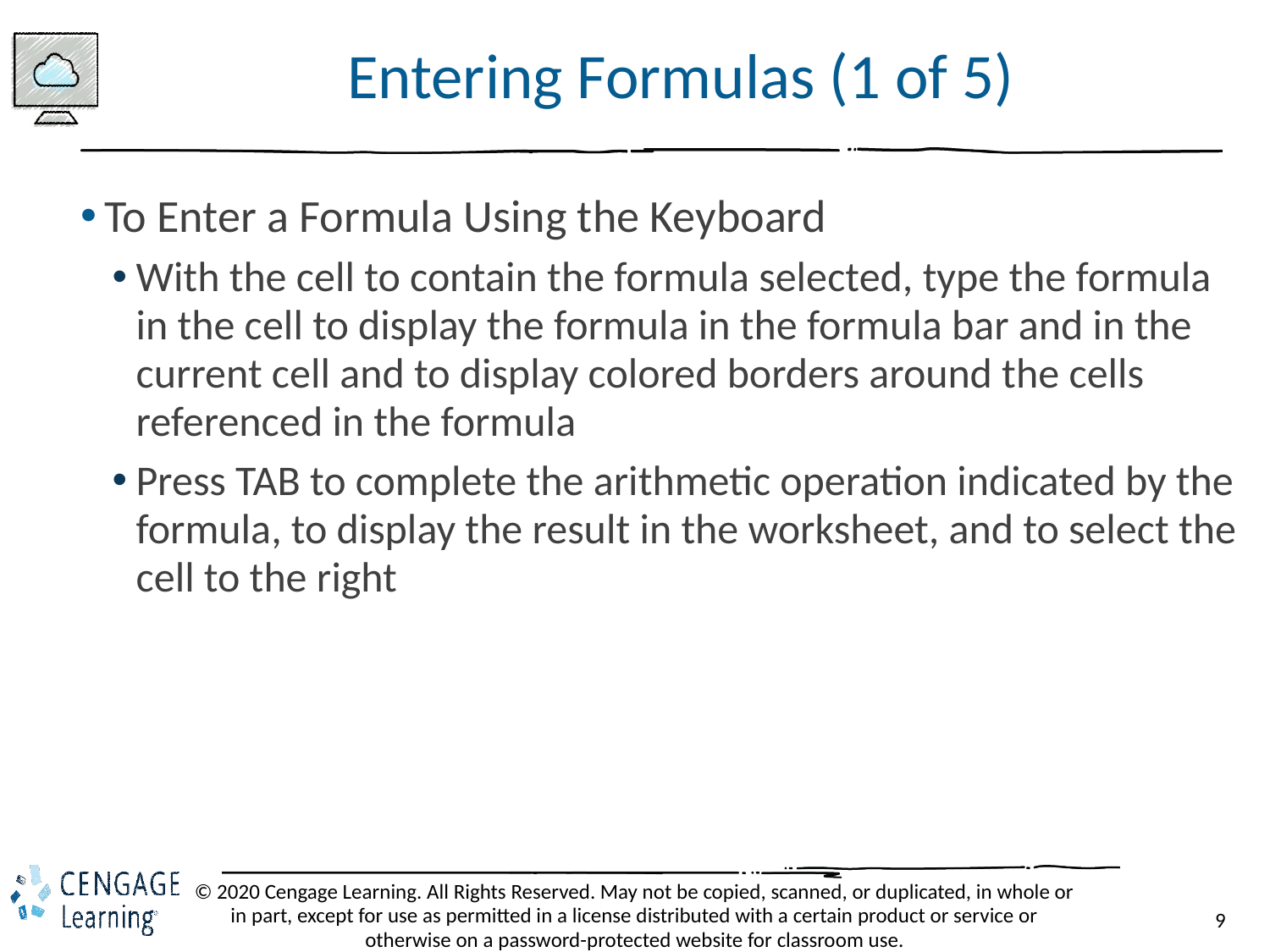

# Entering Formulas (1 of 5)
To Enter a Formula Using the Keyboard
With the cell to contain the formula selected, type the formula in the cell to display the formula in the formula bar and in the current cell and to display colored borders around the cells referenced in the formula
Press TAB to complete the arithmetic operation indicated by the formula, to display the result in the worksheet, and to select the cell to the right